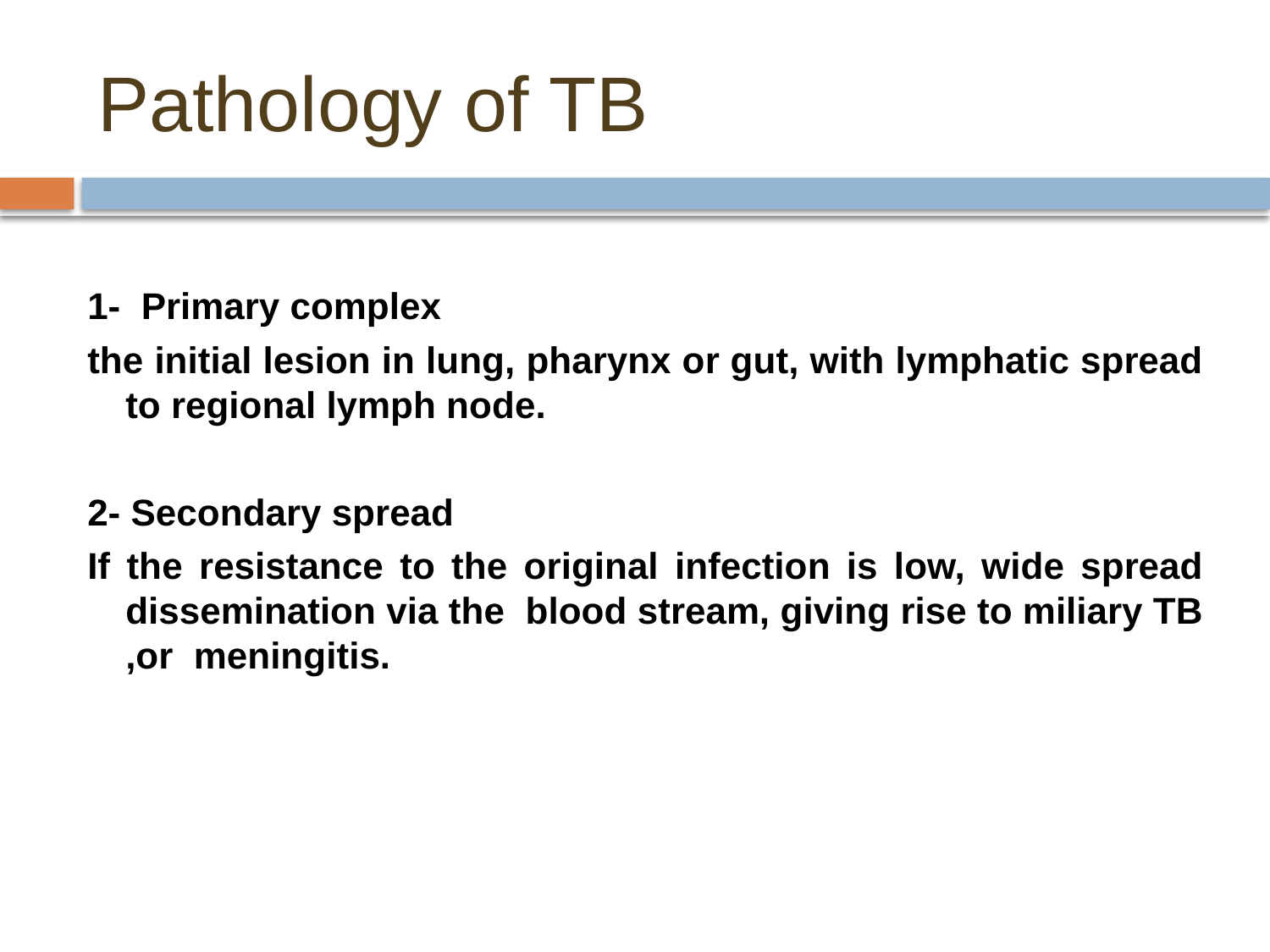

# Pathology of TB
1-  Primary complex
the initial lesion in lung, pharynx or gut, with lymphatic spread to regional lymph node.

2- Secondary spread
If the resistance to the original infection is low, wide spread dissemination via the  blood stream, giving rise to miliary TB ,or  meningitis.